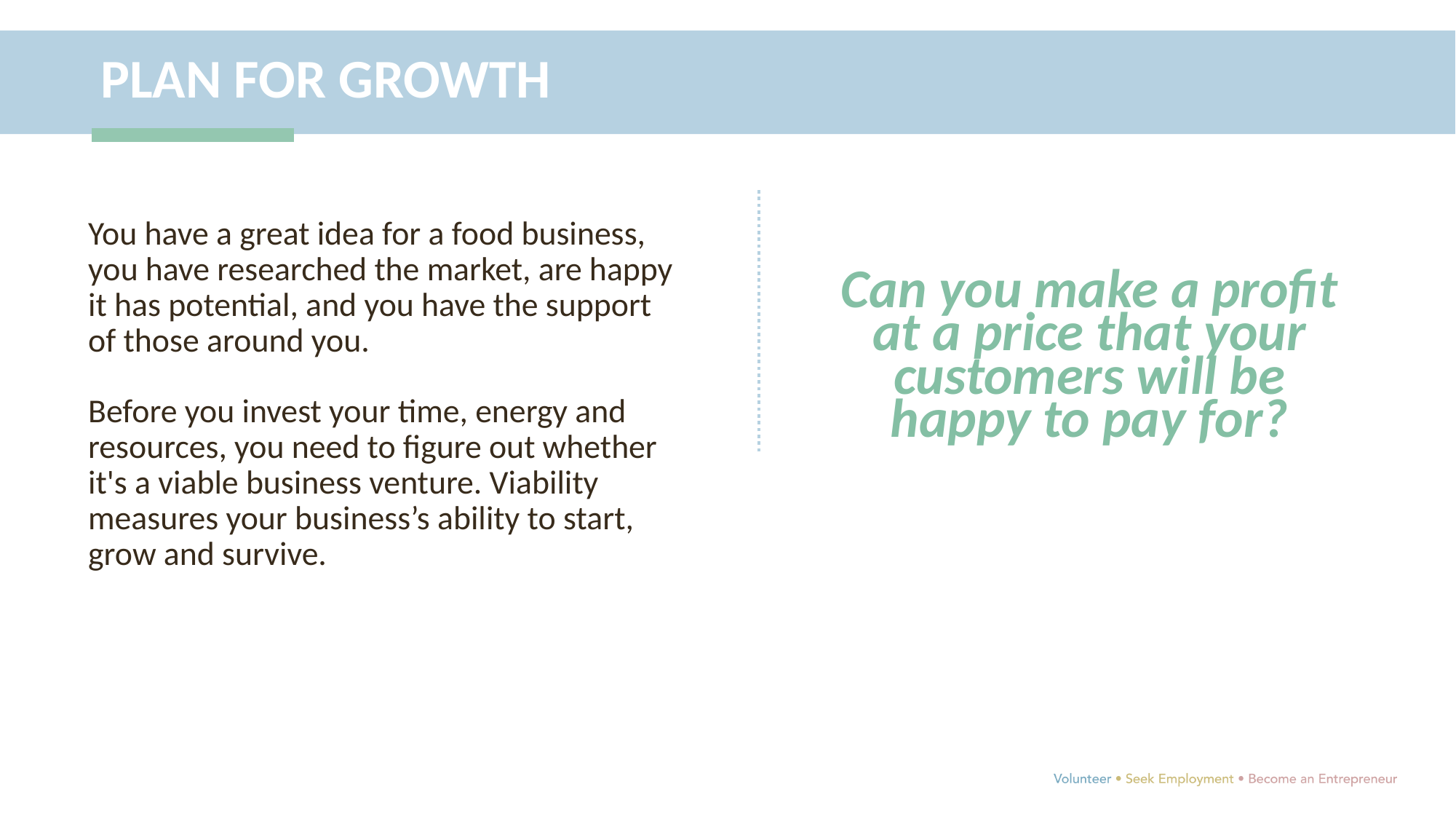

PLAN FOR GROWTH
You have a great idea for a food business, you have researched the market, are happy it has potential, and you have the support of those around you.

Before you invest your time, energy and resources, you need to figure out whether it's a viable business venture. Viability measures your business’s ability to start, grow and survive.

Can you make a profit at a price that your customers will be happy to pay for?